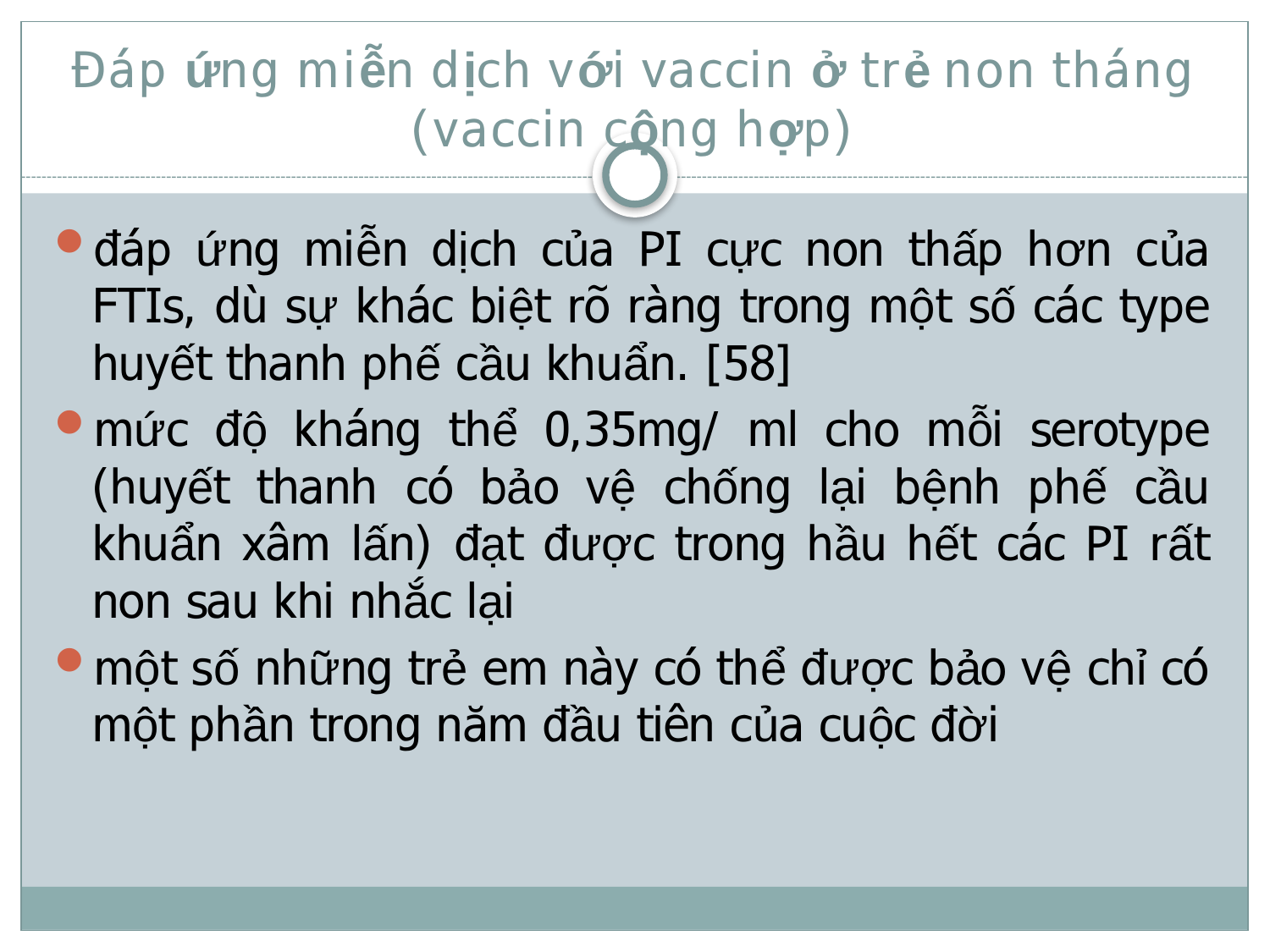

# Đáp ứng miễn dịch với vaccin ở trẻ non tháng (vaccin cộng hợp)
đáp ứng miễn dịch của PI cực non thấp hơn của FTIs, dù sự khác biệt rõ ràng trong một số các type huyết thanh phế cầu khuẩn. [58]
mức độ kháng thể 0,35mg/ ml cho mỗi serotype (huyết thanh có bảo vệ chống lại bệnh phế cầu khuẩn xâm lấn) đạt được trong hầu hết các PI rất non sau khi nhắc lại
một số những trẻ em này có thể được bảo vệ chỉ có một phần trong năm đầu tiên của cuộc đời